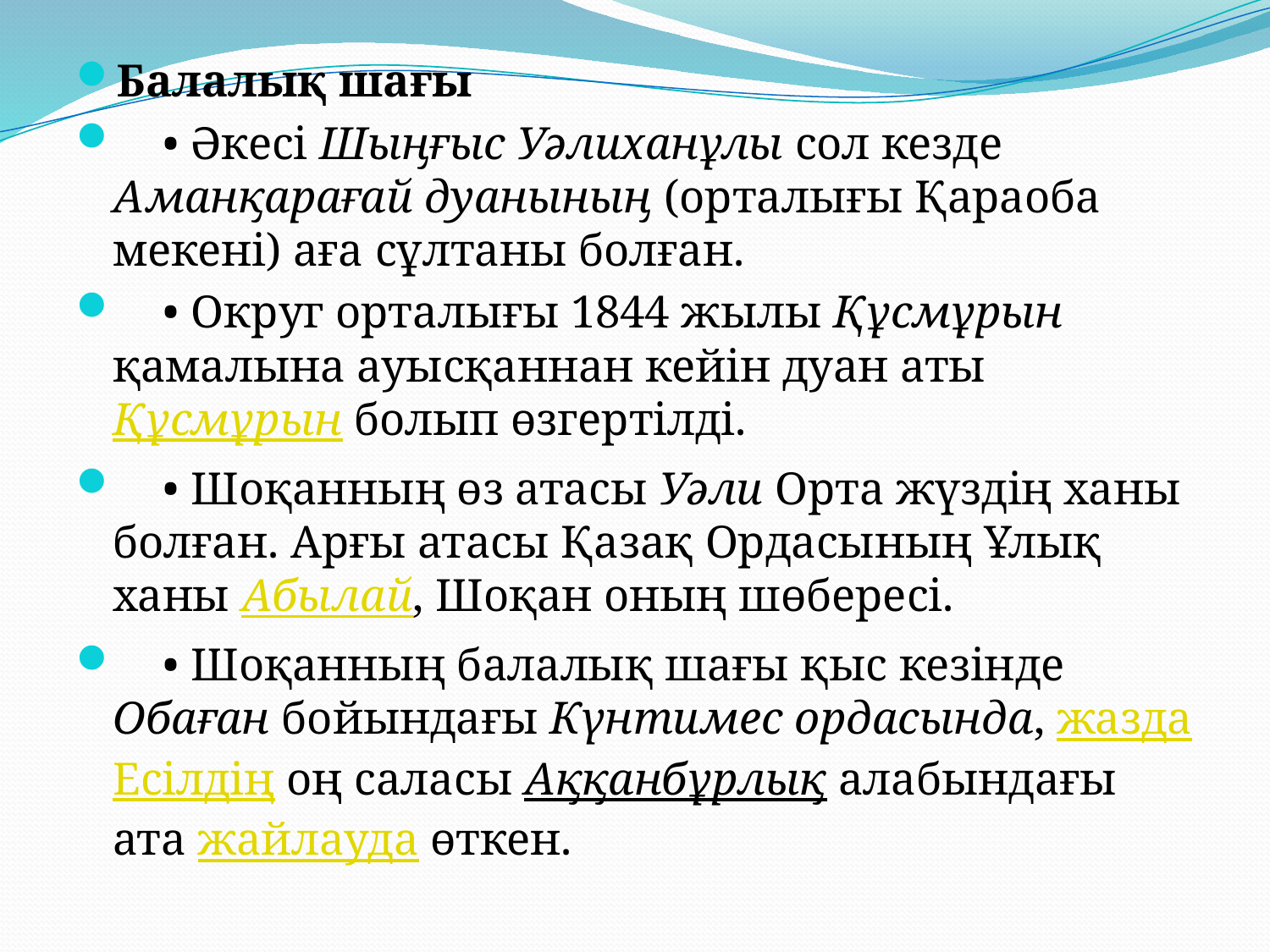

Балалық шағы
    • Әкесі Шыңғыс Уәлиханұлы сол кезде Аманқарағай дуанының (орталығы Қараоба мекені) аға сұлтаны болған.
    • Округ орталығы 1844 жылы Құсмұрын қамалына ауысқаннан кейін дуан аты Құсмұрын болып өзгертілді.
    • Шоқанның өз атасы Уәли Орта жүздің ханы болған. Арғы атасы Қазақ Ордасының Ұлық ханы Абылай, Шоқан оның шөбересі.
    • Шоқанның балалық шағы қыс кезінде Обаған бойындағы Күнтимес ордасында, жазда Есілдің оң саласы Аққанбұрлық алабындағы ата жайлауда өткен.